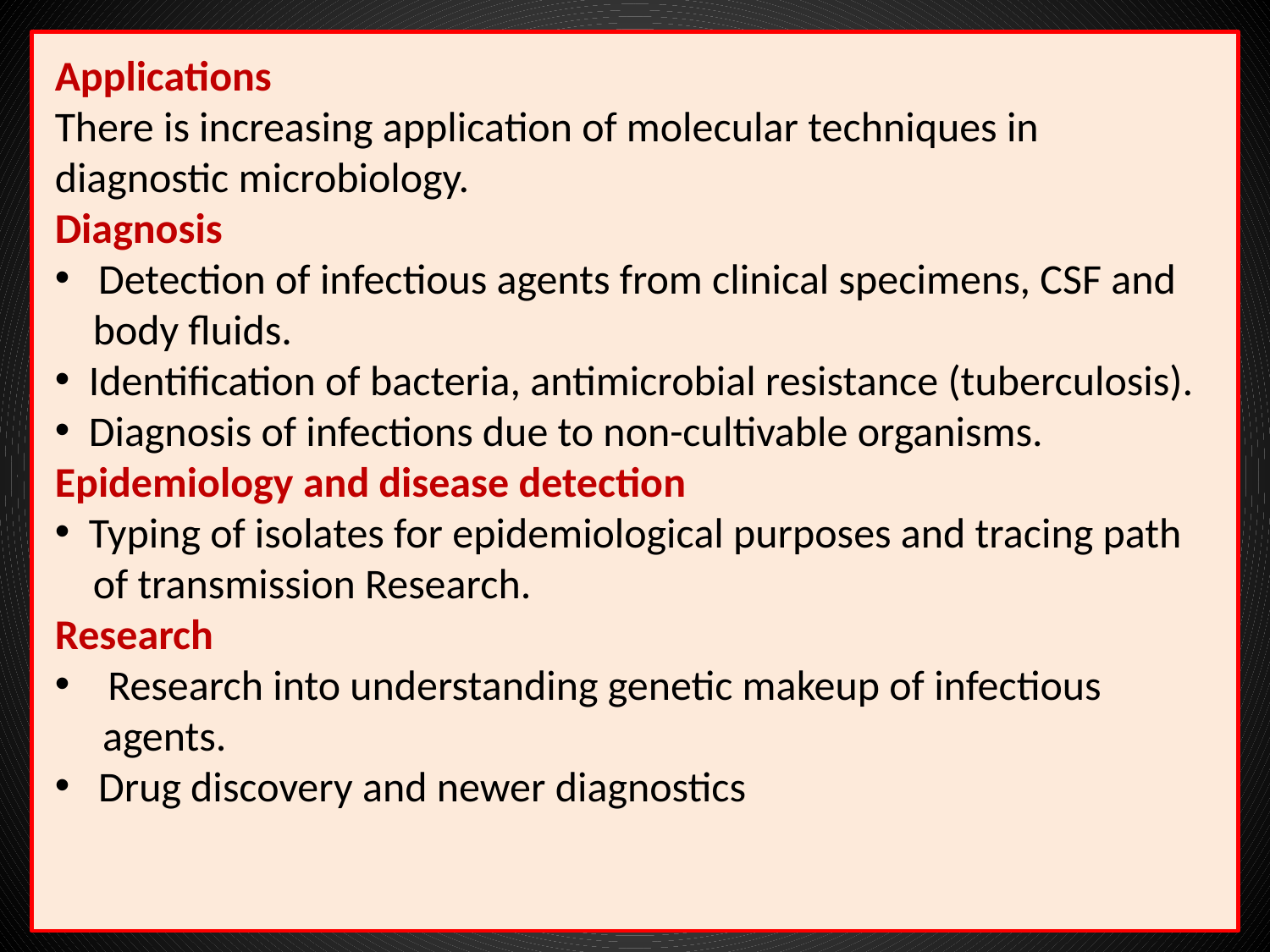

Applications
There is increasing application of molecular techniques in diagnostic microbiology.
Diagnosis
   Detection of infectious agents from clinical specimens, CSF and
    body fluids.
  Identification of bacteria, antimicrobial resistance (tuberculosis).
  Diagnosis of infections due to non-cultivable organisms.
Epidemiology and disease detection
  Typing of isolates for epidemiological purposes and tracing path
    of transmission Research.
Research
    Research into understanding genetic makeup of infectious
     agents.
   Drug discovery and newer diagnostics